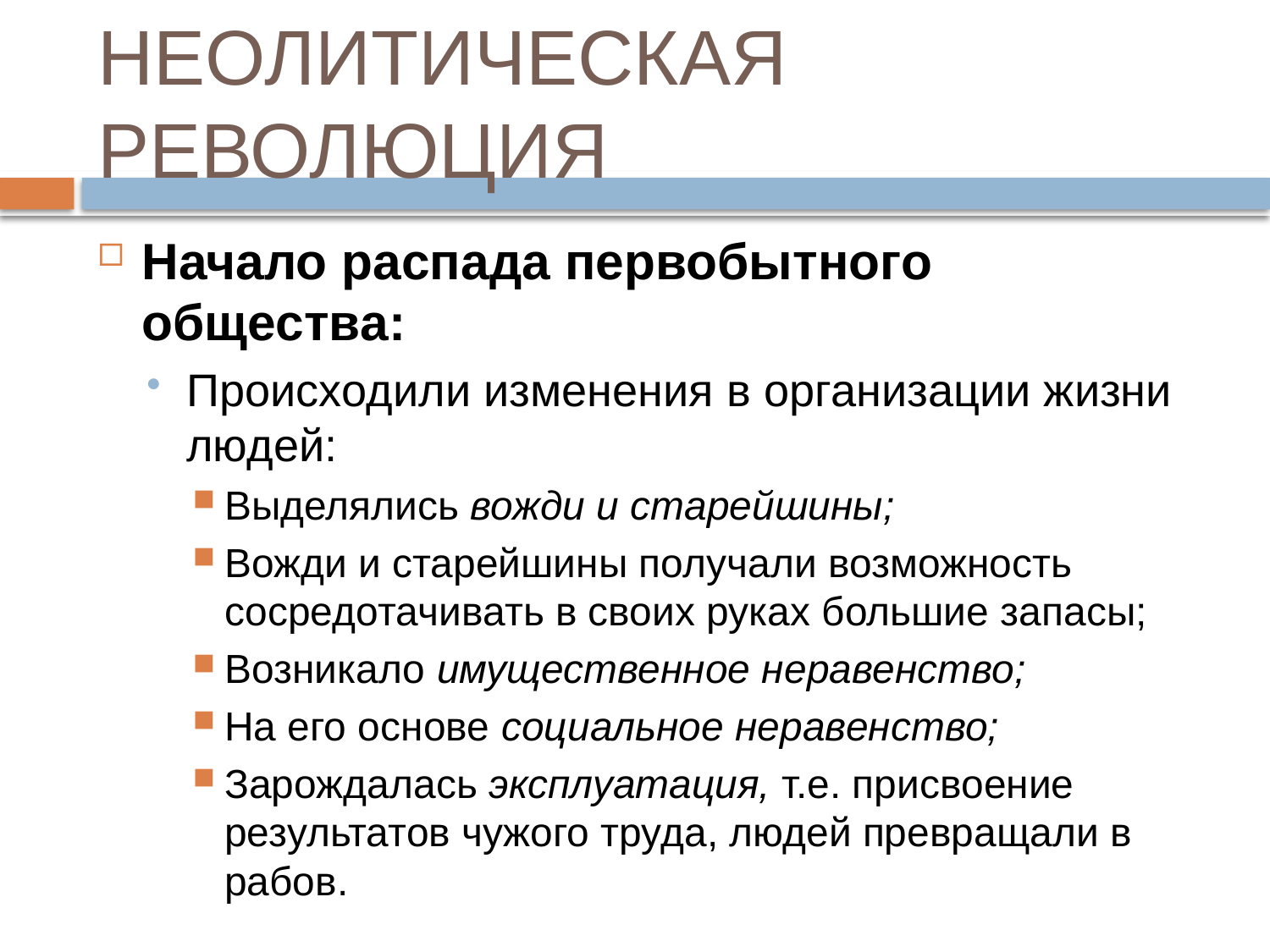

# НЕОЛИТИЧЕСКАЯ РЕВОЛЮЦИЯ
Начало распада первобытного общества:
Происходили изменения в организации жизни людей:
Выделялись вожди и старейшины;
Вожди и старейшины получали возможность сосредотачивать в своих руках большие запасы;
Возникало имущественное неравенство;
На его основе социальное неравенство;
Зарождалась эксплуатация, т.е. присвоение результатов чужого труда, людей превращали в рабов.